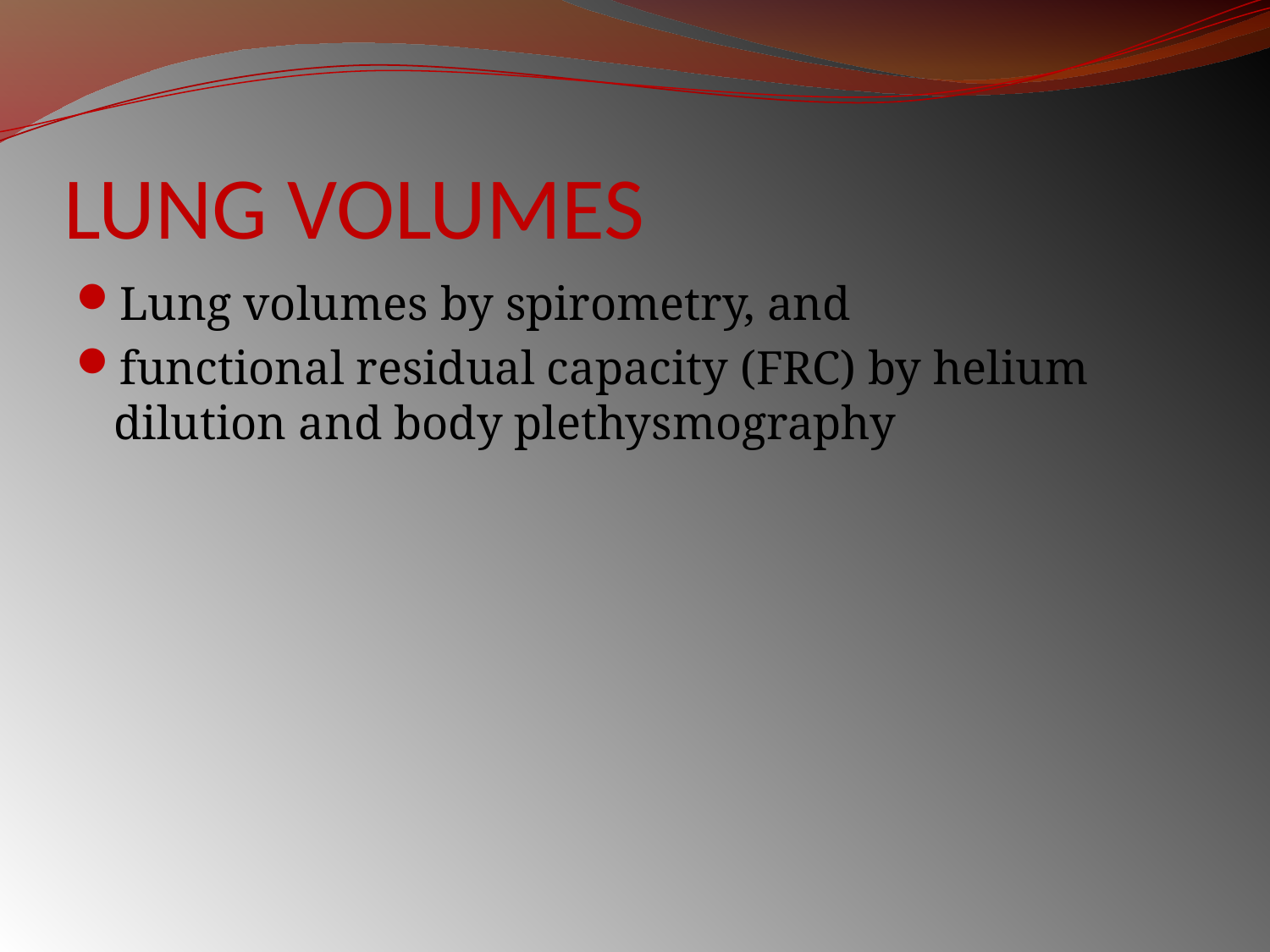

# LUNG VOLUMES
Lung volumes by spirometry, and
functional residual capacity (FRC) by helium dilution and body plethysmography